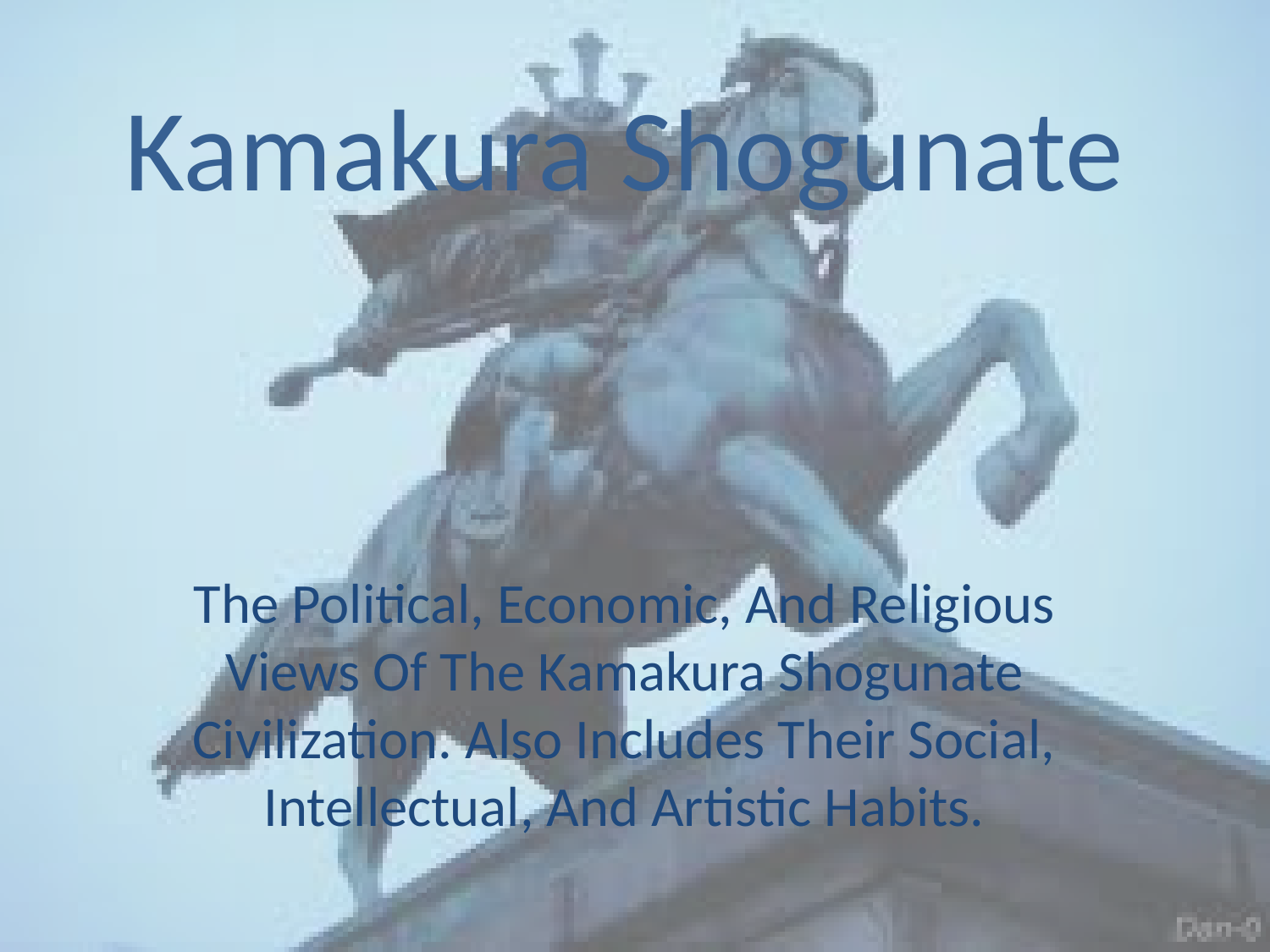

# Kamakura Shogunate
The Political, Economic, And Religious Views Of The Kamakura Shogunate Civilization. Also Includes Their Social, Intellectual, And Artistic Habits.